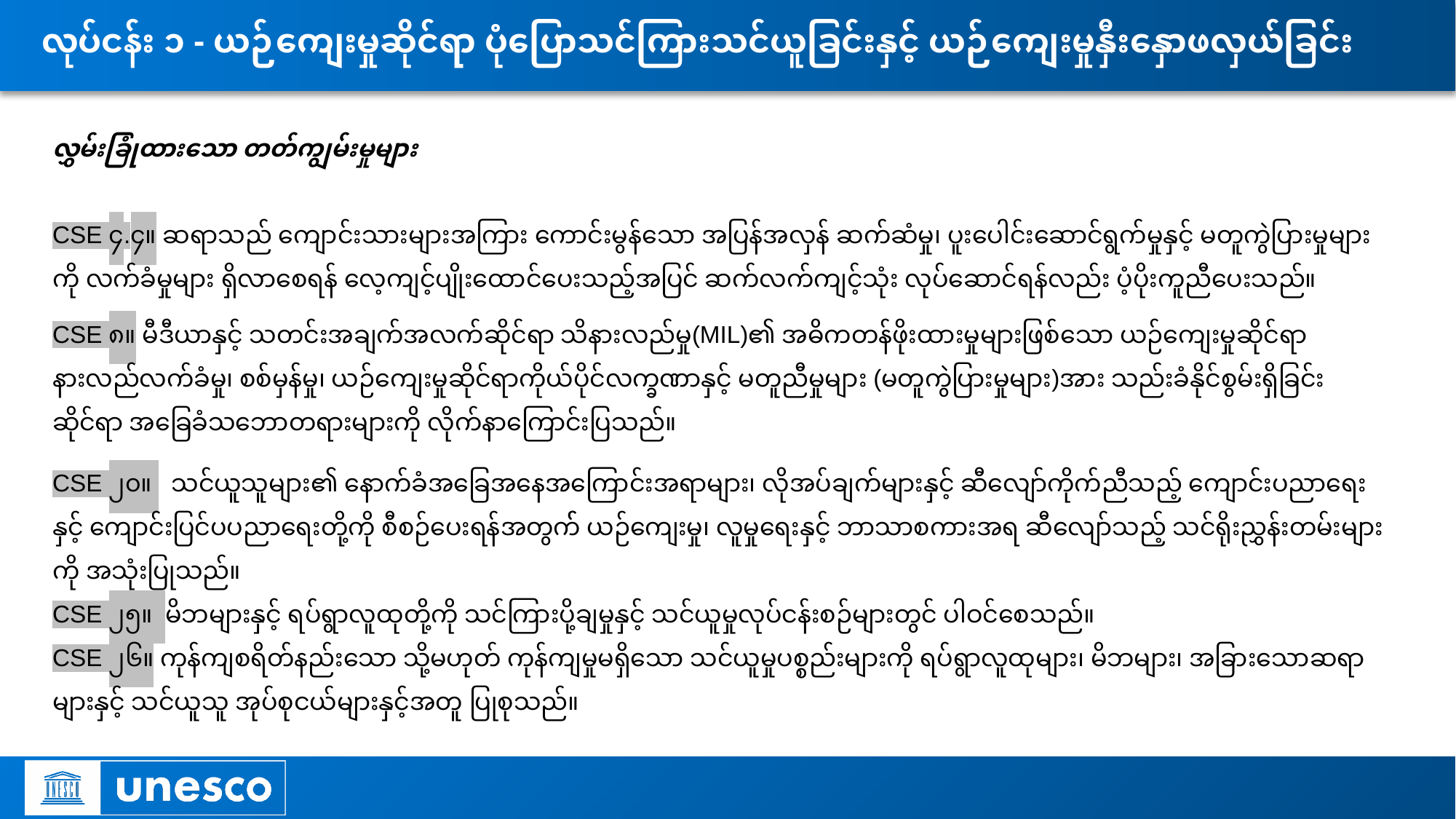

# လုပ်ငန်း ၁ - ယဉ်ကျေးမှုဆိုင်ရာ ပုံပြောသင်ကြားသင်ယူခြင်းနှင့် ယဉ်ကျေးမှုနှီးနှောဖလှယ်ခြင်း
လွှမ်းခြုံထားသော တတ်ကျွမ်းမှုများ

CSE ၄.၄။ ဆရာသည် ကျောင်းသားများအကြား ကောင်းမွန်သော အပြန်အလှန် ဆက်ဆံမှု၊ ပူးပေါင်းဆောင်ရွက်မှုနှင့် မတူကွဲပြားမှုများကို လက်ခံမှုများ ရှိလာစေရန် လေ့ကျင့်ပျိုးထောင်ပေးသည့်အပြင် ဆက်လက်ကျင့်သုံး လုပ်ဆောင်ရန်လည်း ပံ့ပိုးကူညီပေးသည်။
CSE ၈။ မီဒီယာနှင့် သတင်းအချက်အလက်ဆိုင်ရာ သိနားလည်မှု(MIL)၏ အဓိကတန်ဖိုးထားမှုများဖြစ်သော ယဉ်ကျေးမှုဆိုင်ရာနားလည်လက်ခံမှု၊ စစ်မှန်မှု၊ ယဉ်ကျေးမှုဆိုင်ရာကိုယ်ပိုင်လက္ခဏာနှင့် မတူညီမှုများ (မတူကွဲပြားမှုများ)အား သည်းခံနိုင်စွမ်းရှိခြင်းဆိုင်ရာ အခြေခံသဘောတရားများကို လိုက်နာကြောင်းပြသည်။
CSE ၂၀။   သင်ယူသူများ၏ နောက်ခံအခြေအနေအကြောင်းအရာများ၊ လိုအပ်ချက်များနှင့် ဆီလျော်ကိုက်ညီသည့် ကျောင်းပညာရေးနှင့် ကျောင်းပြင်ပပညာရေးတို့ကို စီစဉ်ပေးရန်အတွက်် ယဉ်ကျေးမှု၊ လူမှုရေးနှင့် ဘာသာစကားအရ ဆီလျော်သည့် သင်ရိုးညွှန်းတမ်းများကို အသုံးပြုသည်။
CSE ၂၅။  မိဘများနှင့် ရပ်ရွာလူထုတို့ကို သင်ကြားပို့ချမှုနှင့် သင်ယူမှုလုပ်ငန်းစဉ်များတွင် ပါဝင်စေသည်။
CSE ၂၆။ ကုန်ကျစရိတ်နည်းသော သို့မဟုတ် ကုန်ကျမှုမရှိသော သင်ယူမှုပစ္စည်းများကို ရပ်ရွာလူထုများ၊ မိဘများ၊ အခြားသောဆရာများနှင့် သင်ယူသူ အုပ်စုငယ်များနှင့်အတူ ပြုစုသည်။